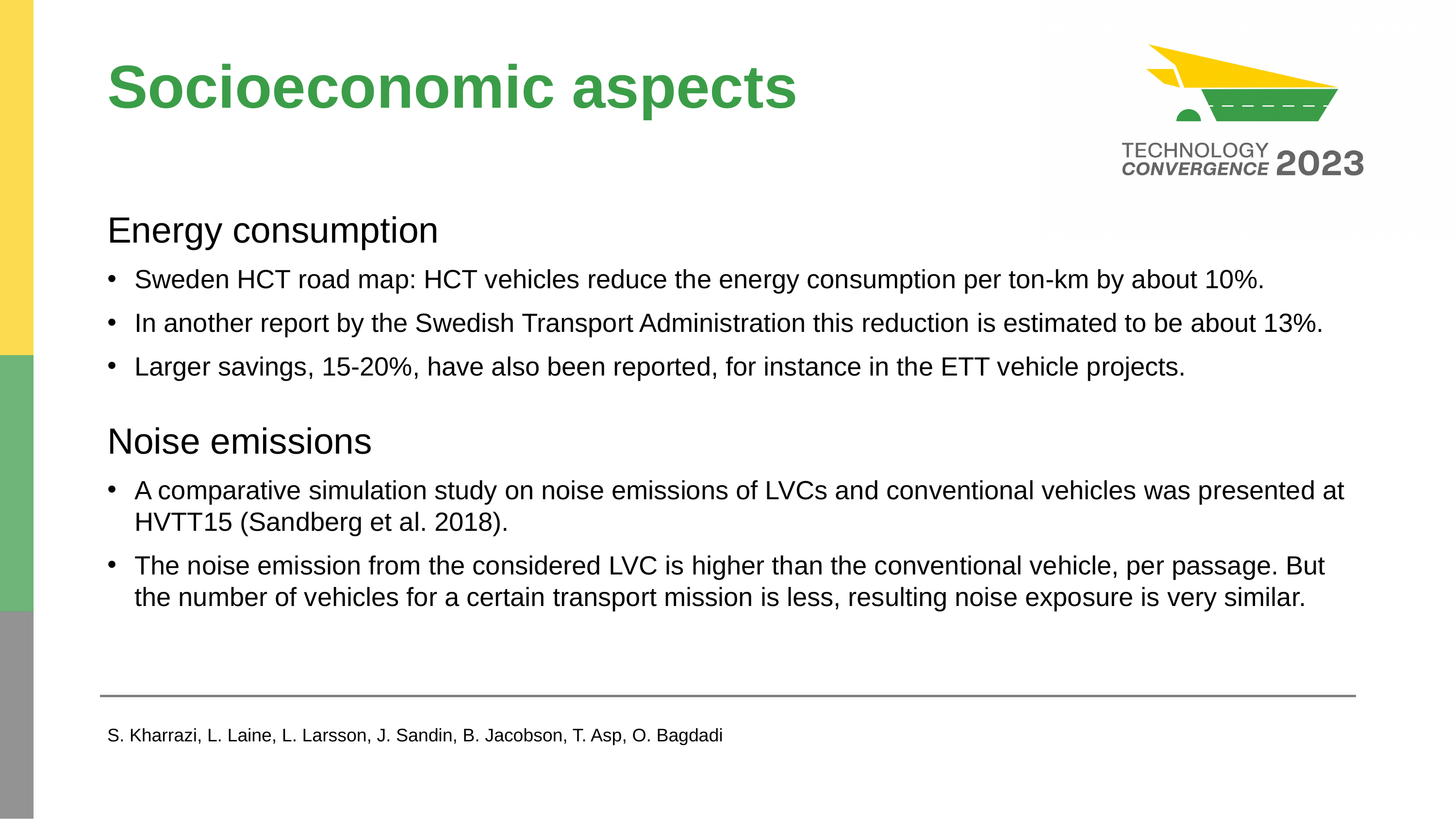

# Socioeconomic aspects
Energy consumption
Sweden HCT road map: HCT vehicles reduce the energy consumption per ton-km by about 10%.
In another report by the Swedish Transport Administration this reduction is estimated to be about 13%.
Larger savings, 15-20%, have also been reported, for instance in the ETT vehicle projects.
Noise emissions
A comparative simulation study on noise emissions of LVCs and conventional vehicles was presented at HVTT15 (Sandberg et al. 2018).
The noise emission from the considered LVC is higher than the conventional vehicle, per passage. But the number of vehicles for a certain transport mission is less, resulting noise exposure is very similar.

S. Kharrazi, L. Laine, L. Larsson, J. Sandin, B. Jacobson, T. Asp, O. Bagdadi